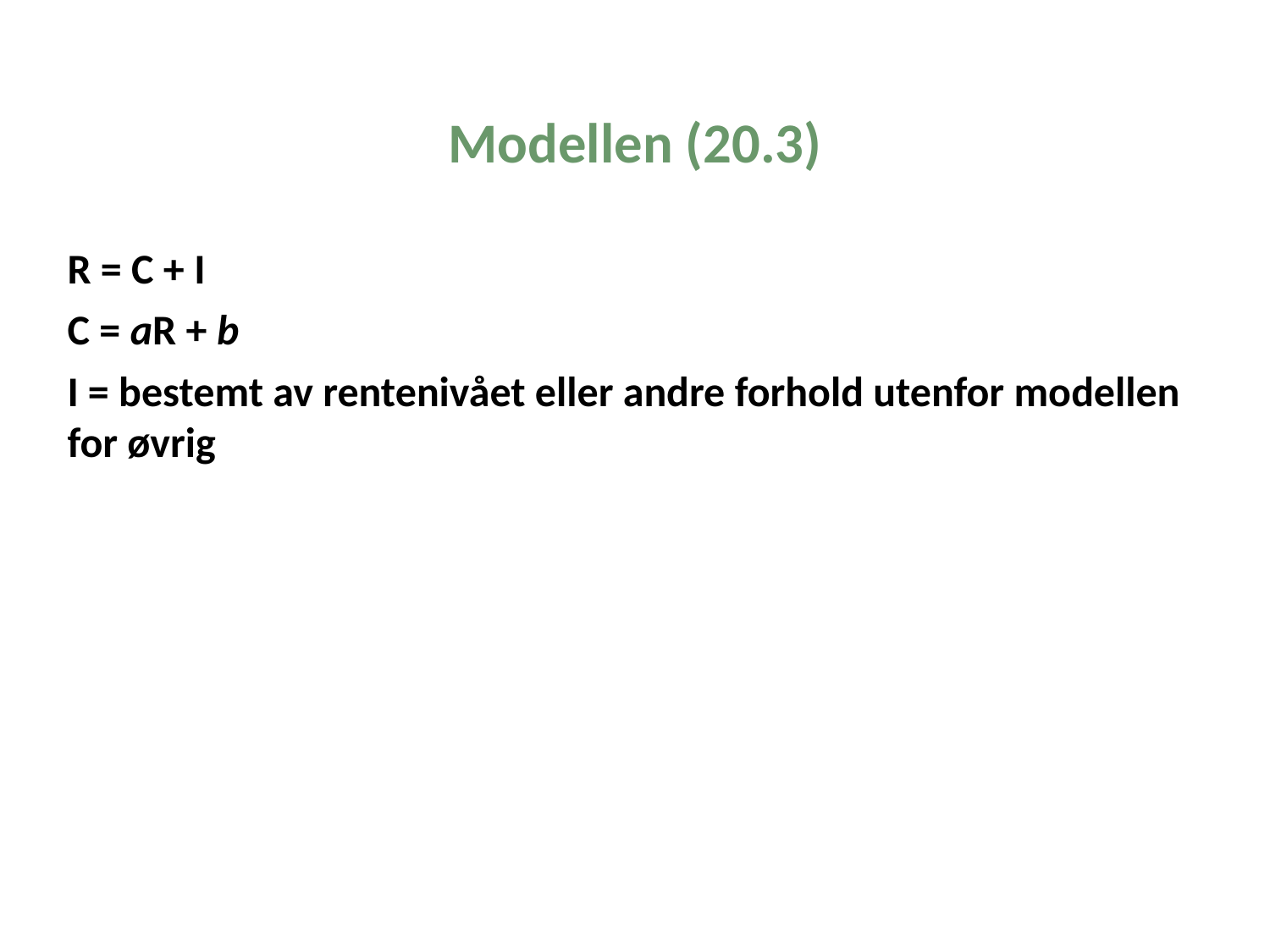

Modellen (20.3)

R = C + I
C = aR + b
I = bestemt av rentenivået eller andre forhold utenfor modellen for øvrig